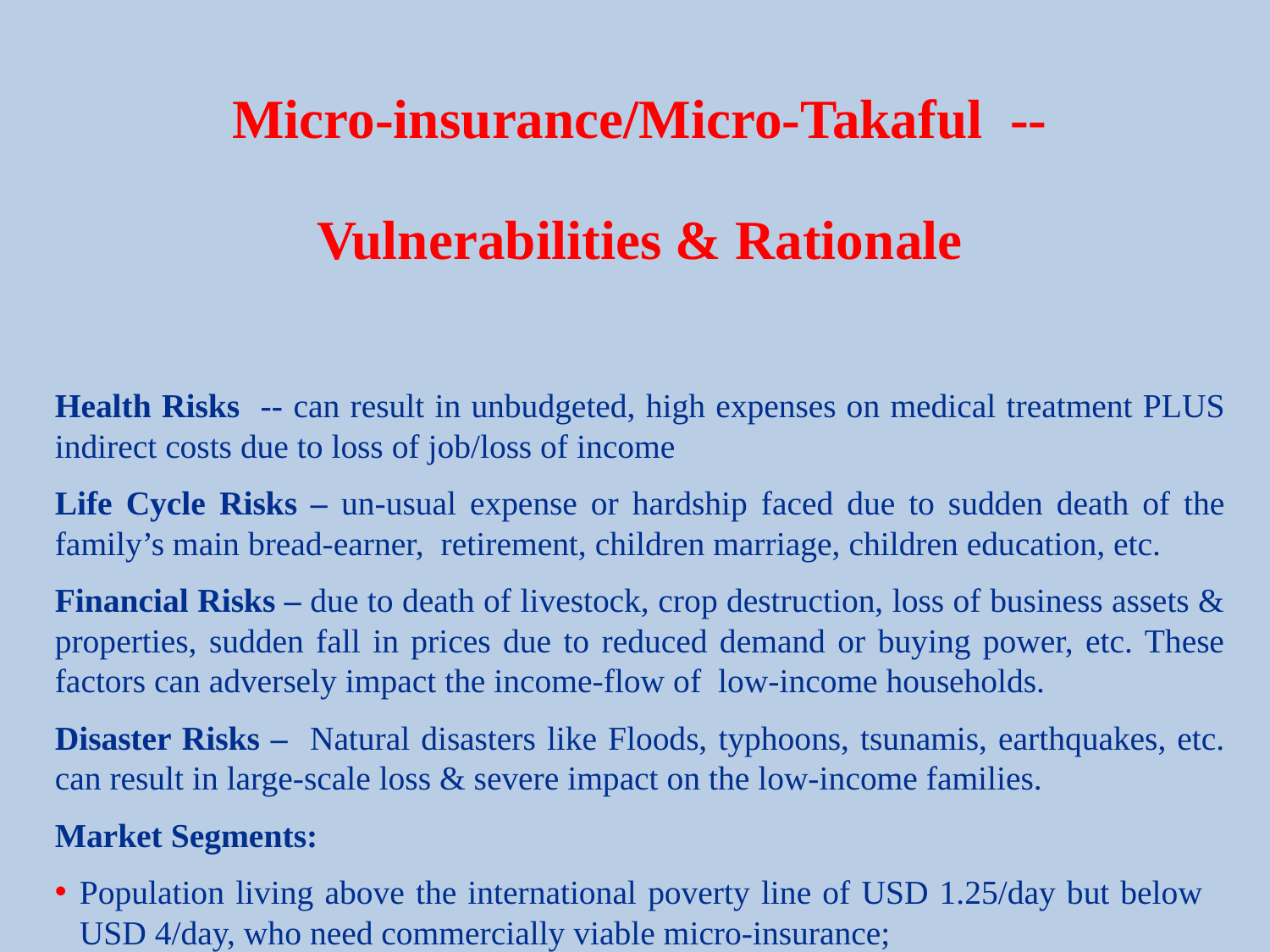

Micro-insurance/Micro-Takaful  -- Vulnerabilities & Rationale

Health Risks  -- can result in unbudgeted, high expenses on medical treatment PLUS indirect costs due to loss of job/loss of income

Life Cycle Risks – un-usual expense or hardship faced due to sudden death of the family’s main bread-earner,  retirement, children marriage, children education, etc.

Financial Risks – due to death of livestock, crop destruction, loss of business assets & properties, sudden fall in prices due to reduced demand or buying power, etc. These factors can adversely impact the income-flow of  low-income households.

Disaster Risks –  Natural disasters like Floods, typhoons, tsunamis, earthquakes, etc. can result in large-scale loss & severe impact on the low-income families.

Market Segments:

Population living above the international poverty line of USD 1.25/day but below   USD 4/day, who need commercially viable micro-insurance;

Those living below the US$ 1.25/day poverty line, who cannot afford MI products on their own, can be covered through government subsidies or even sponsorships.